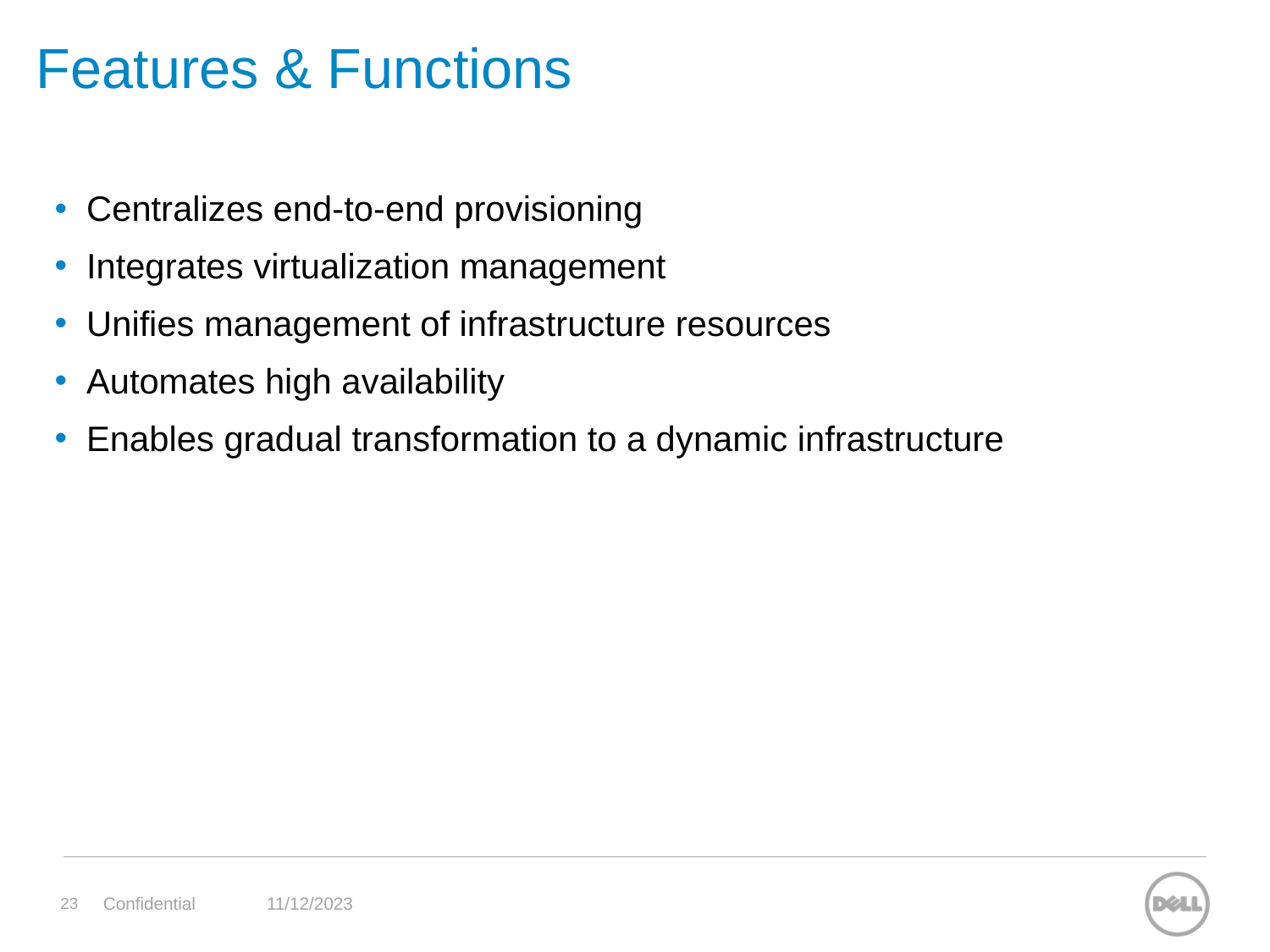

Features & Functions
Centralizes end-to-end provisioning
Integrates virtualization management
Unifies management of infrastructure resources
Automates high availability
Enables gradual transformation to a dynamic infrastructure
11/12/2023
Confidential
23